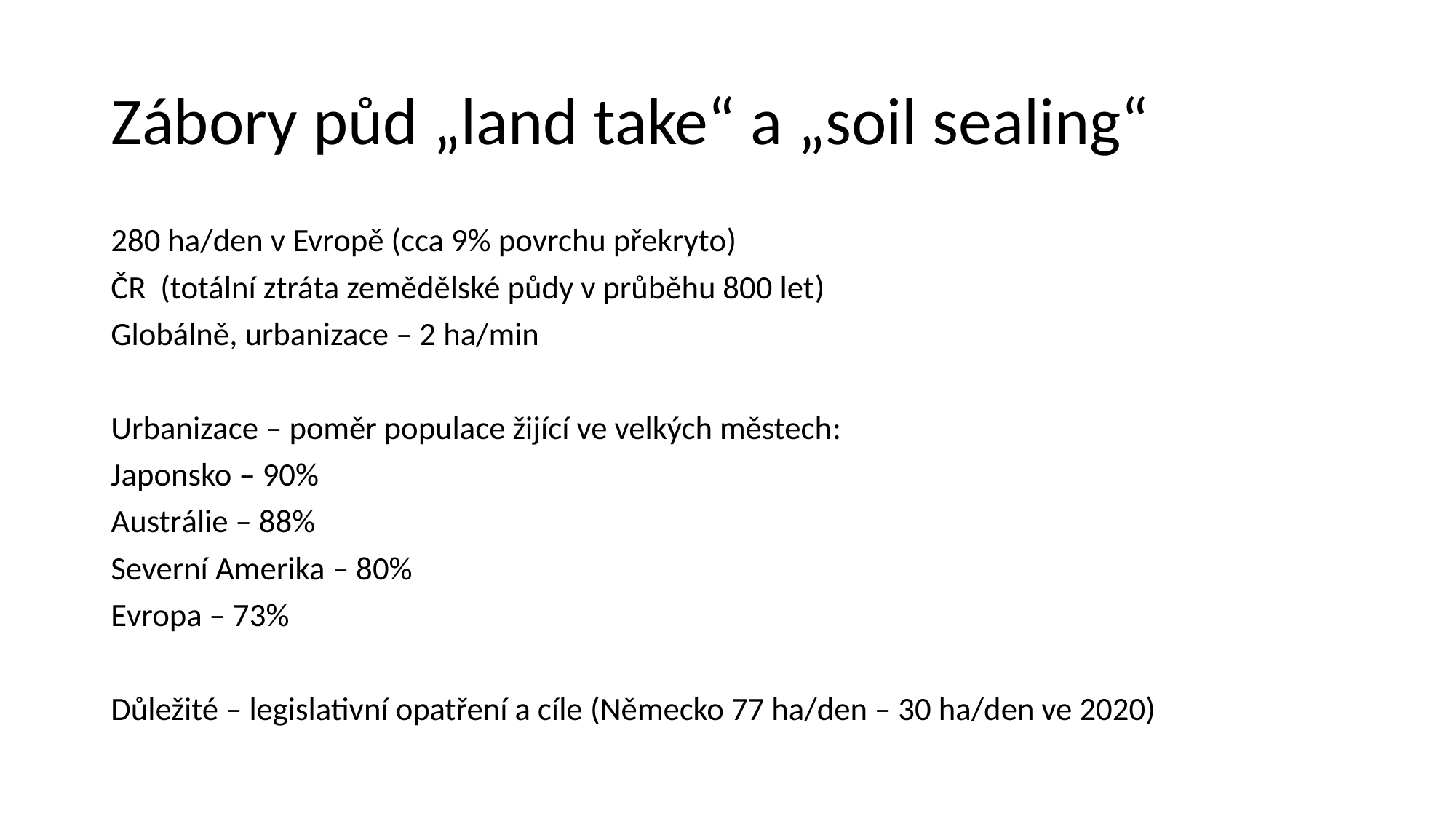

# Zábory půd „land take“ a „soil sealing“
280 ha/den v Evropě (cca 9% povrchu překryto)
ČR  (totální ztráta zemědělské půdy v průběhu 800 let)
Globálně, urbanizace – 2 ha/min

Urbanizace – poměr populace žijící ve velkých městech:
Japonsko – 90%
Austrálie – 88%
Severní Amerika – 80%
Evropa – 73%

Důležité – legislativní opatření a cíle (Německo 77 ha/den – 30 ha/den ve 2020)